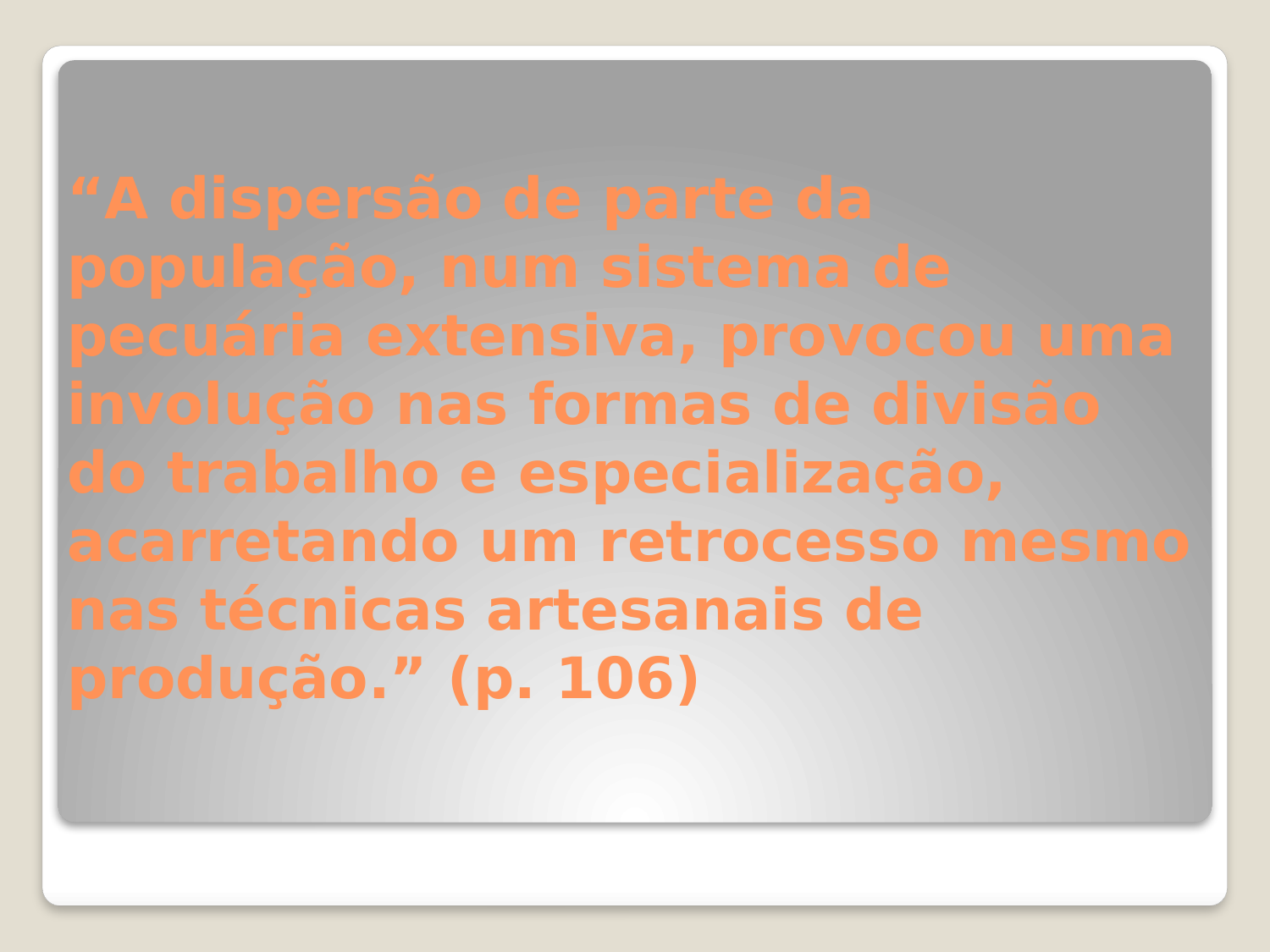

# “A dispersão de parte da população, num sistema de pecuária extensiva, provocou uma involução nas formas de divisão do trabalho e especialização, acarretando um retrocesso mesmo nas técnicas artesanais de produção.” (p. 106)